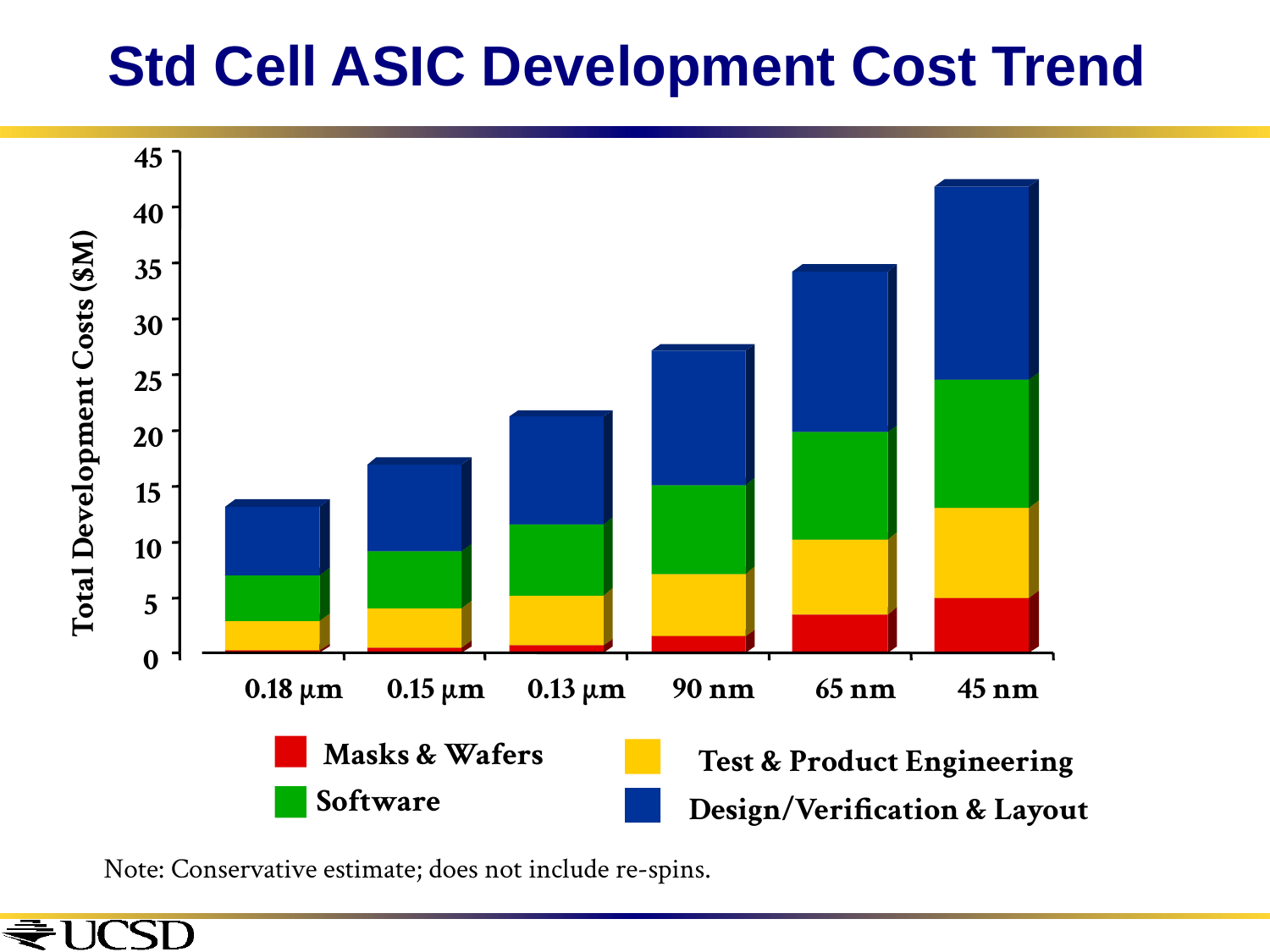

# Std Cell ASIC Development Cost Trend
45

Total Development Costs ($M)

40

35

30

25

20

15

10

5

0

0.18 µm
0.15 µm
0.13 µm
90 nm
65 nm
45 nm
Masks & Wafers

Test & Product Engineering
Software

Design/Verification & Layout
Note: Conservative estimate; does not include re-spins.